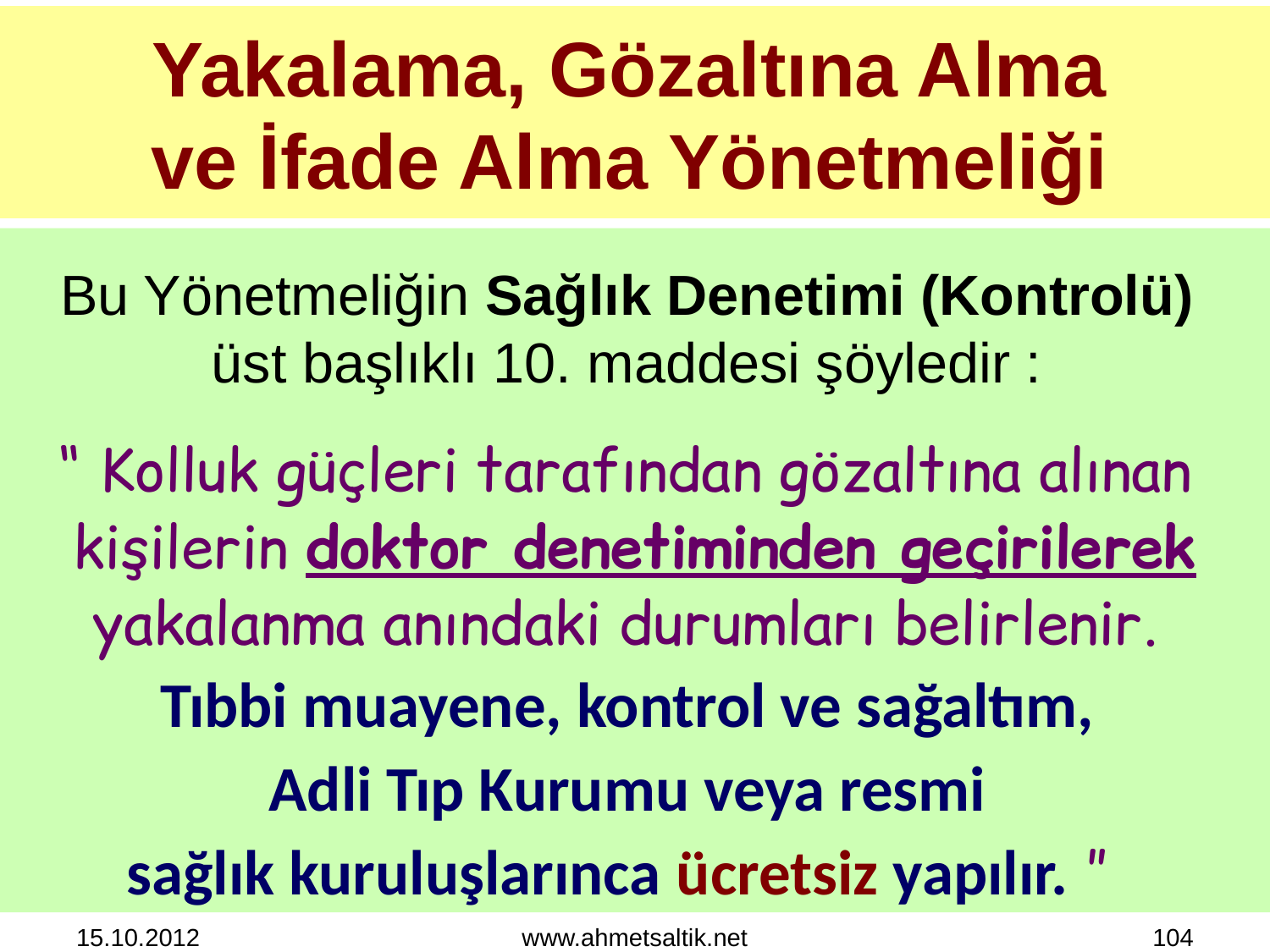

# Yakalama, Gözaltına Alma ve İfade Alma Yönetmeliği

Bu Yönetmeliğin Sağlık Denetimi (Kontrolü)
üst başlıklı 10. maddesi şöyledir :

“ Kolluk güçleri tarafından gözaltına alınan
kişilerin doktor denetiminden geçirilerek yakalanma anındaki durumları belirlenir.
Tıbbi muayene, kontrol ve sağaltım,
Adli Tıp Kurumu veya resmi
sağlık kuruluşlarınca ücretsiz yapılır. ”
15.10.2012
www.ahmetsaltik.net
104